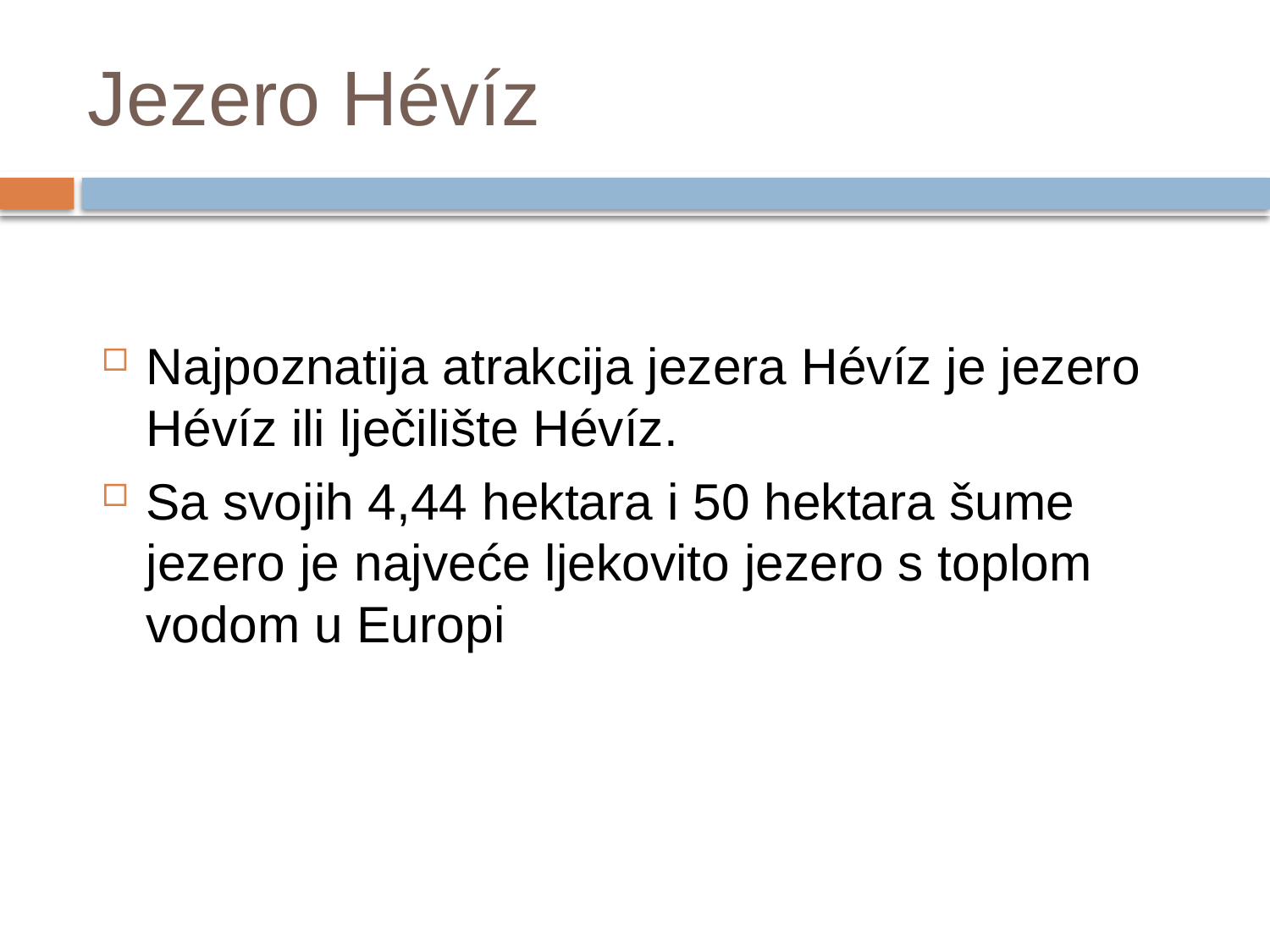

# Jezero Hévíz
Najpoznatija atrakcija jezera Hévíz je jezero Hévíz ili lječilište Hévíz.
Sa svojih 4,44 hektara i 50 hektara šume jezero je najveće ljekovito jezero s toplom vodom u Europi